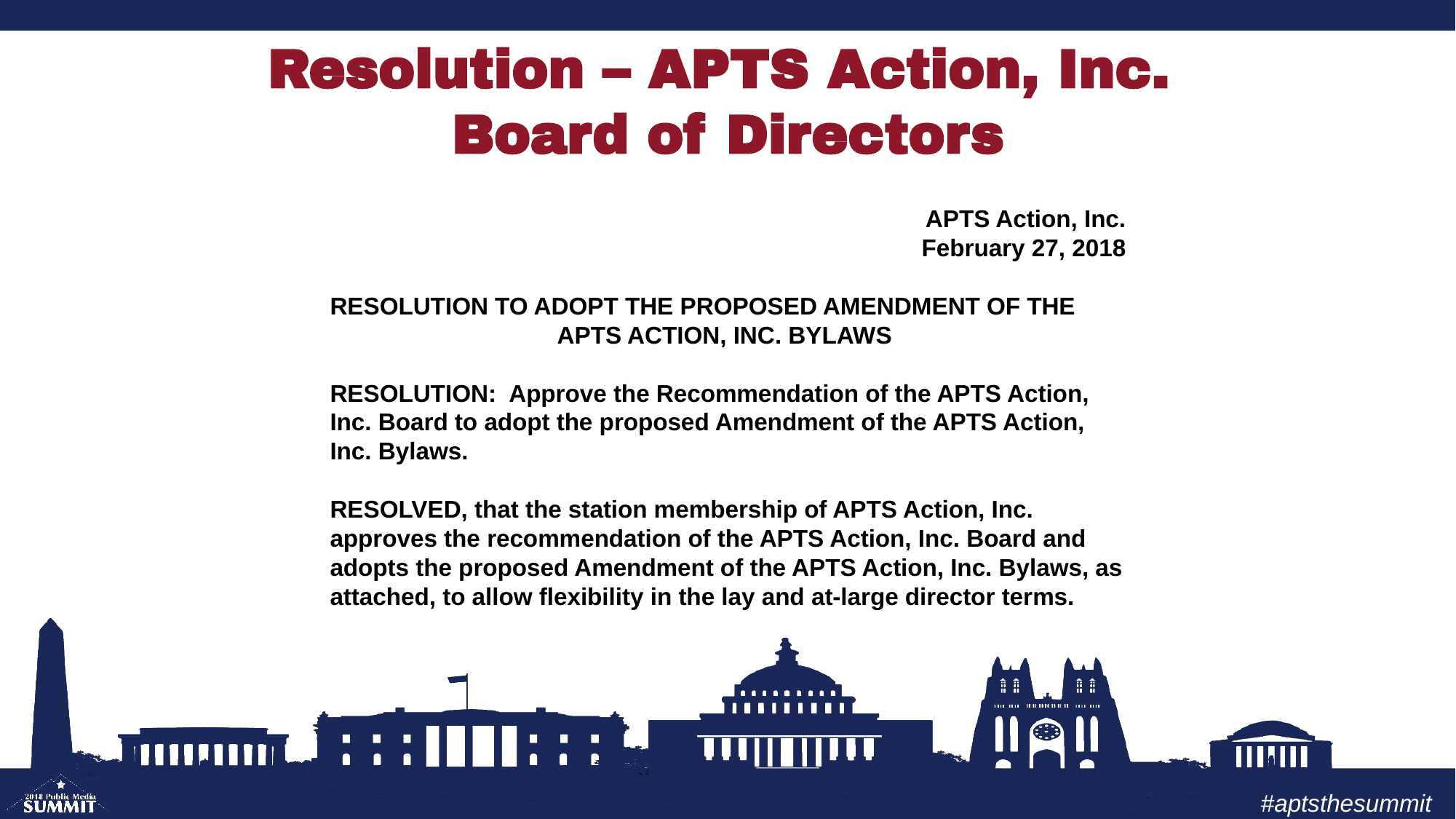

Resolution – APTS Action, Inc.
Board of Directors
APTS Action, Inc.
February 27, 2018

Resolution to Adopt the Proposed Amendment of the
APTS Action, Inc. Bylaws

RESOLUTION:  Approve the Recommendation of the APTS Action, Inc. Board to adopt the proposed Amendment of the APTS Action, Inc. Bylaws.

RESOLVED, that the station membership of APTS Action, Inc. approves the recommendation of the APTS Action, Inc. Board and adopts the proposed Amendment of the APTS Action, Inc. Bylaws, as attached, to allow flexibility in the lay and at-large director terms.